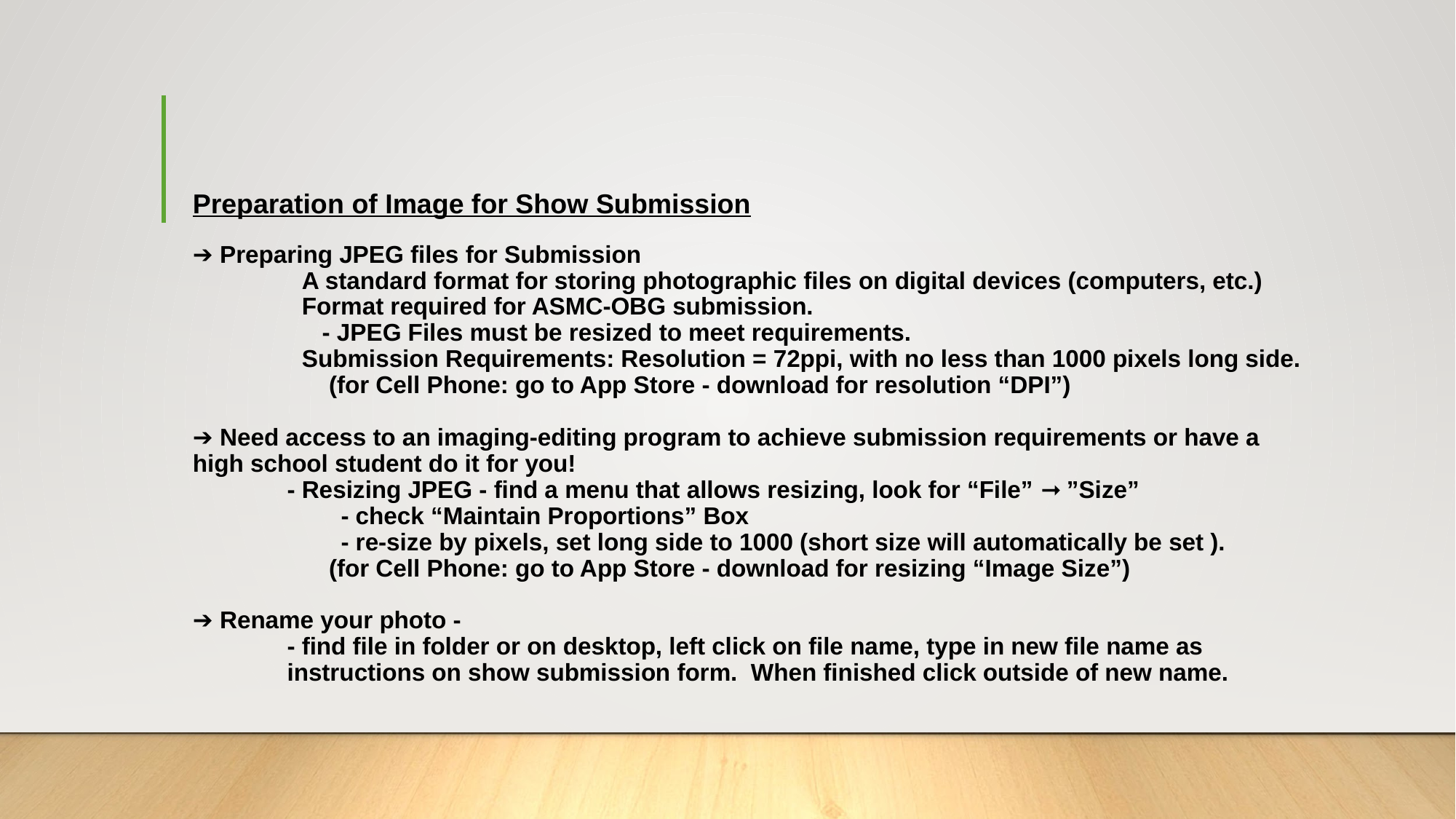

Preparation of Image for Show Submission
➔ Preparing JPEG files for Submission
 	A standard format for storing photographic files on digital devices (computers, etc.)
 	Format required for ASMC-OBG submission.
	   - JPEG Files must be resized to meet requirements.
 	Submission Requirements: Resolution = 72ppi, with no less than 1000 pixels long side.
	    (for Cell Phone: go to App Store - download for resolution “DPI”)

➔ Need access to an imaging-editing program to achieve submission requirements or have a high school student do it for you!
              - Resizing JPEG - find a menu that allows resizing, look for “File” ➞ ”Size”
                      - check “Maintain Proportions” Box
                      - re-size by pixels, set long side to 1000 (short size will automatically be set ).
	    (for Cell Phone: go to App Store - download for resizing “Image Size”)
➔ Rename your photo -
              - find file in folder or on desktop, left click on file name, type in new file name as
              instructions on show submission form.  When finished click outside of new name.